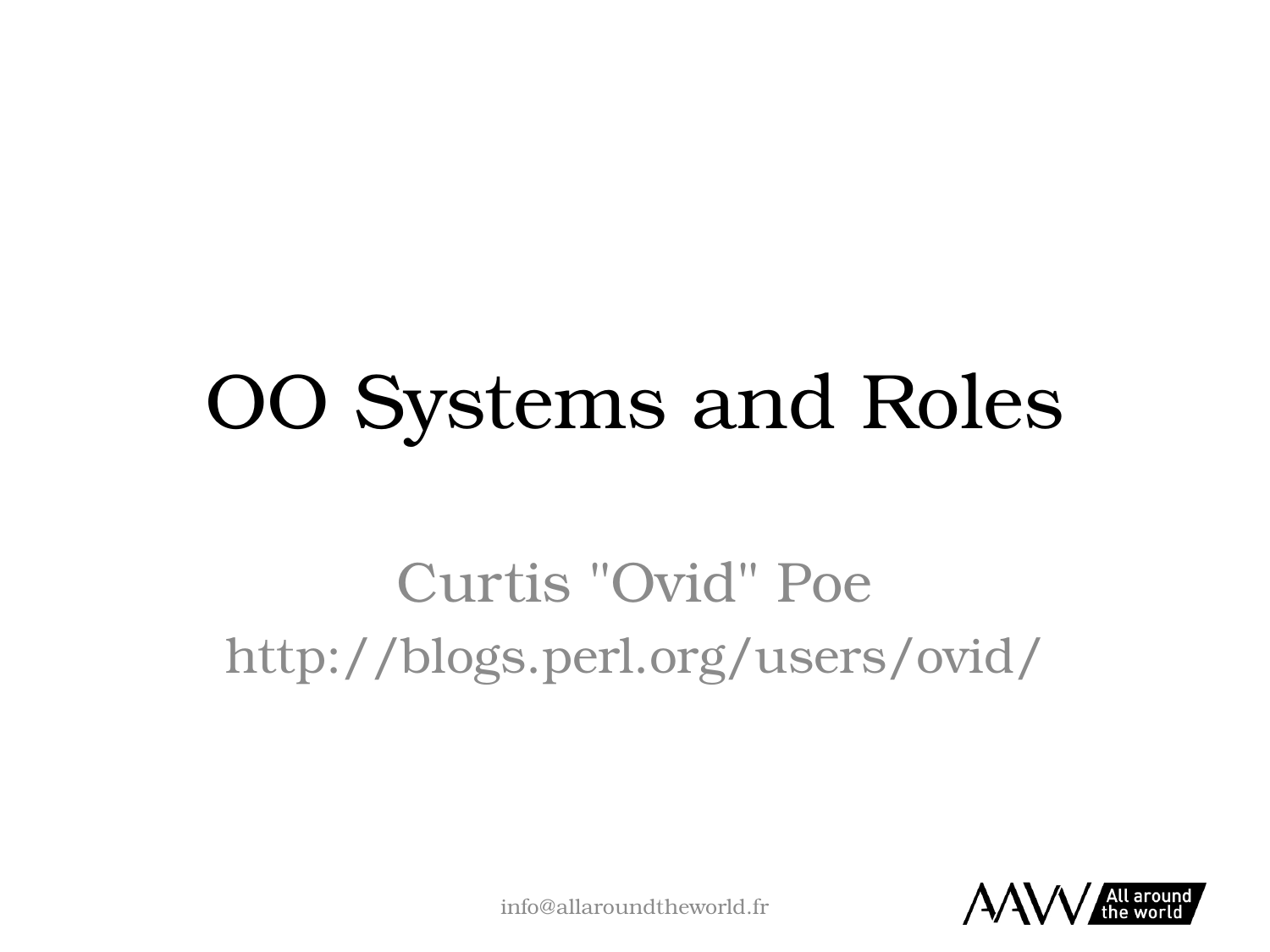

# OO Systems and Roles
Curtis "Ovid" Poe
http://blogs.perl.org/users/ovid/
info@allaroundtheworld.fr